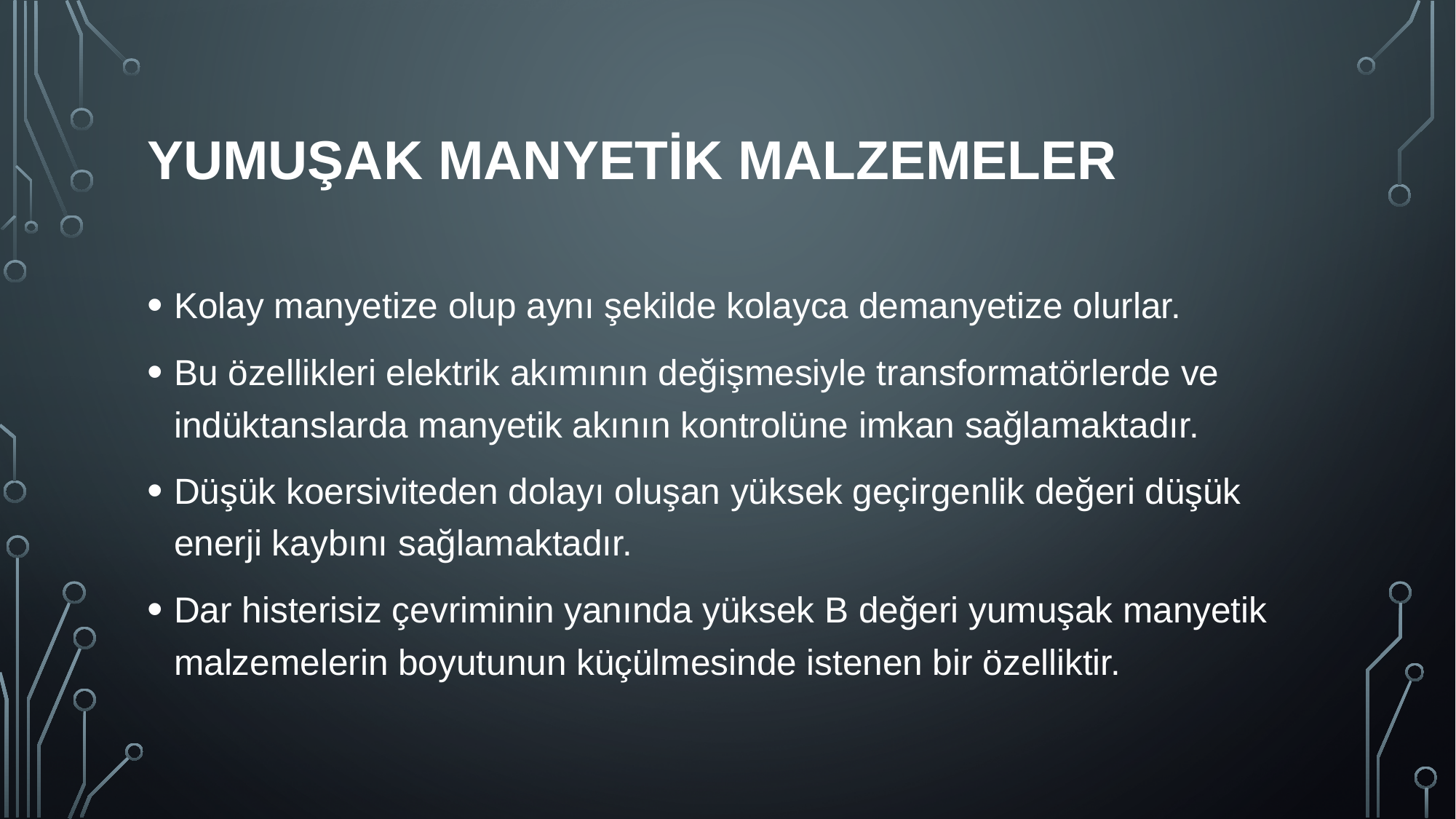

# Yumuşak Manyetik Malzemeler
Kolay manyetize olup aynı şekilde kolayca demanyetize olurlar.
Bu özellikleri elektrik akımının değişmesiyle transformatörlerde ve indüktanslarda manyetik akının kontrolüne imkan sağlamaktadır.
Düşük koersiviteden dolayı oluşan yüksek geçirgenlik değeri düşük enerji kaybını sağlamaktadır.
Dar histerisiz çevriminin yanında yüksek B değeri yumuşak manyetik malzemelerin boyutunun küçülmesinde istenen bir özelliktir.